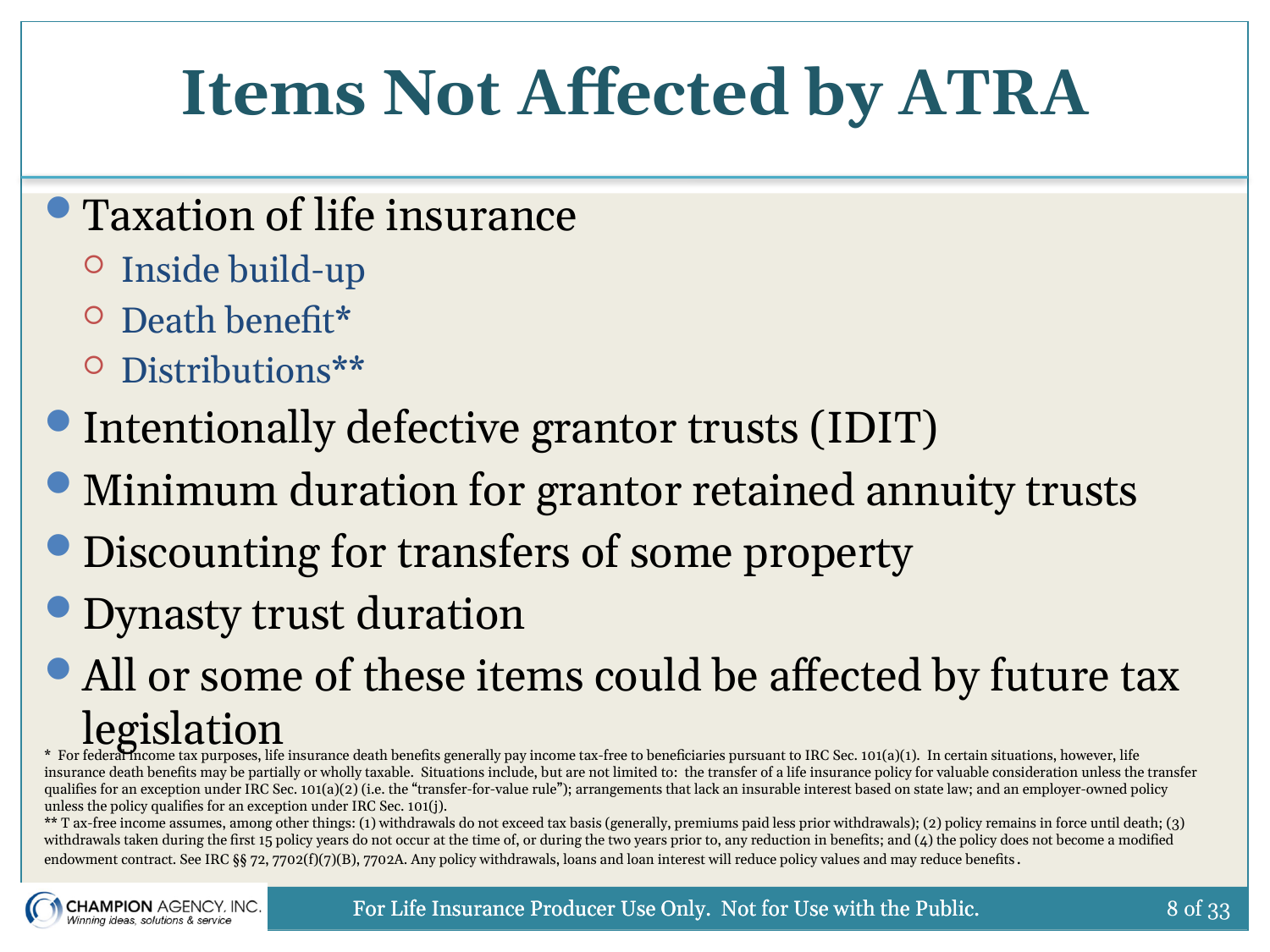

# Items Not Affected by ATRA
Taxation of life insurance
Inside build-up
Death benefit*
Distributions**
Intentionally defective grantor trusts (IDIT)
Minimum duration for grantor retained annuity trusts
Discounting for transfers of some property
Dynasty trust duration
All or some of these items could be affected by future tax legislation

*  For federal income tax purposes, life insurance death benefits generally pay income tax-free to beneficiaries pursuant to IRC Sec. 101(a)(1).  In certain situations, however, life insurance death benefits may be partially or wholly taxable.  Situations include, but are not limited to:  the transfer of a life insurance policy for valuable consideration unless the transfer qualifies for an exception under IRC Sec. 101(a)(2) (i.e. the “transfer-for-value rule”); arrangements that lack an insurable interest based on state law; and an employer-owned policy unless the policy qualifies for an exception under IRC Sec. 101(j).
** T ax-free income assumes, among other things: (1) withdrawals do not exceed tax basis (generally, premiums paid less prior withdrawals); (2) policy remains in force until death; (3) withdrawals taken during the first 15 policy years do not occur at the time of, or during the two years prior to, any reduction in benefits; and (4) the policy does not become a modified endowment contract. See IRC §§ 72, 7702(f)(7)(B), 7702A. Any policy withdrawals, loans and loan interest will reduce policy values and may reduce benefits.